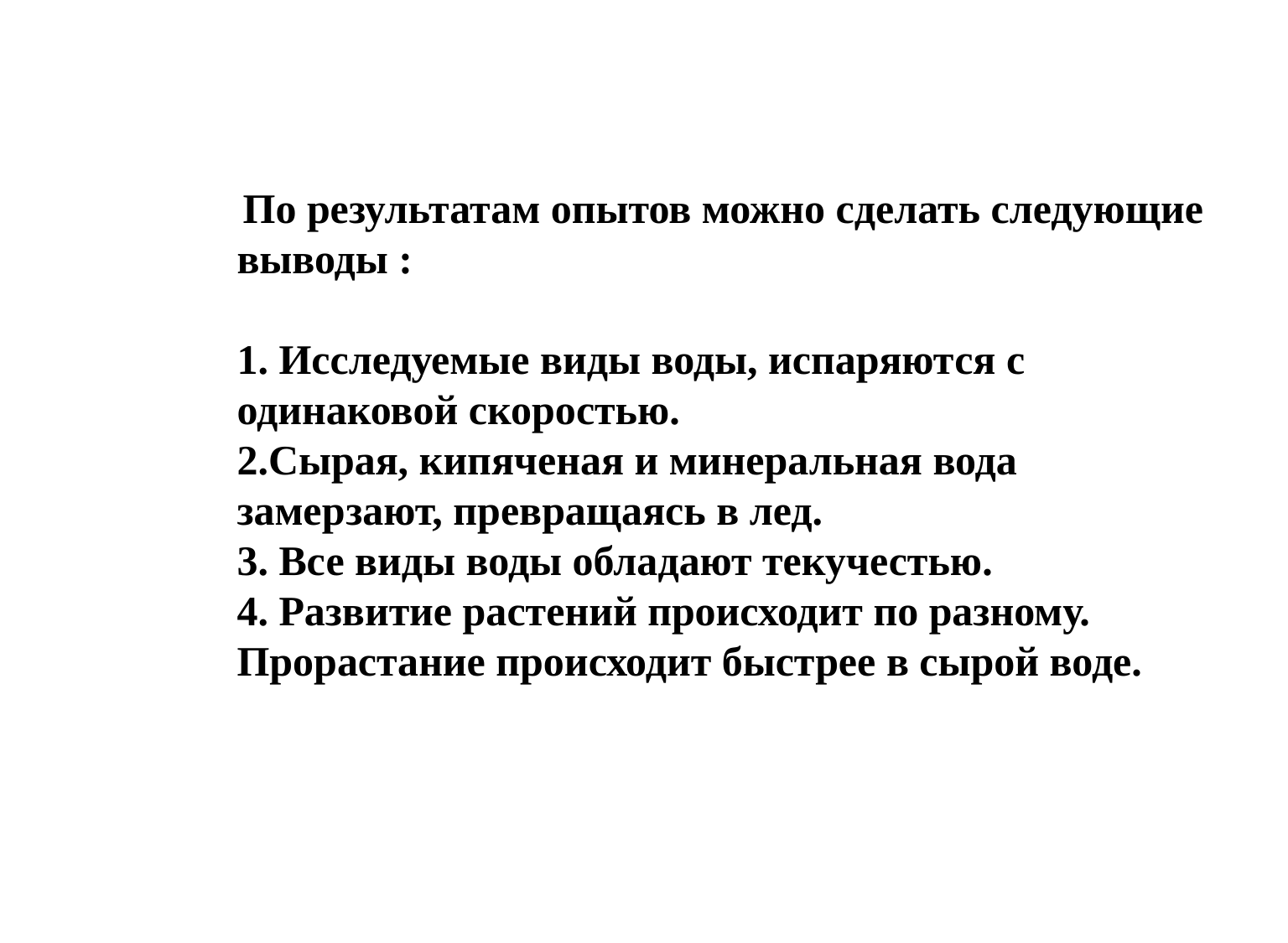

# По результатам опытов можно сделать следующие выводы : 1. Исследуемые виды воды, испаряются с одинаковой скоростью. 2.Сырая, кипяченая и минеральная вода замерзают, превращаясь в лед. 3. Все виды воды обладают текучестью. 4. Развитие растений происходит по разному. Прорастание происходит быстрее в сырой воде.